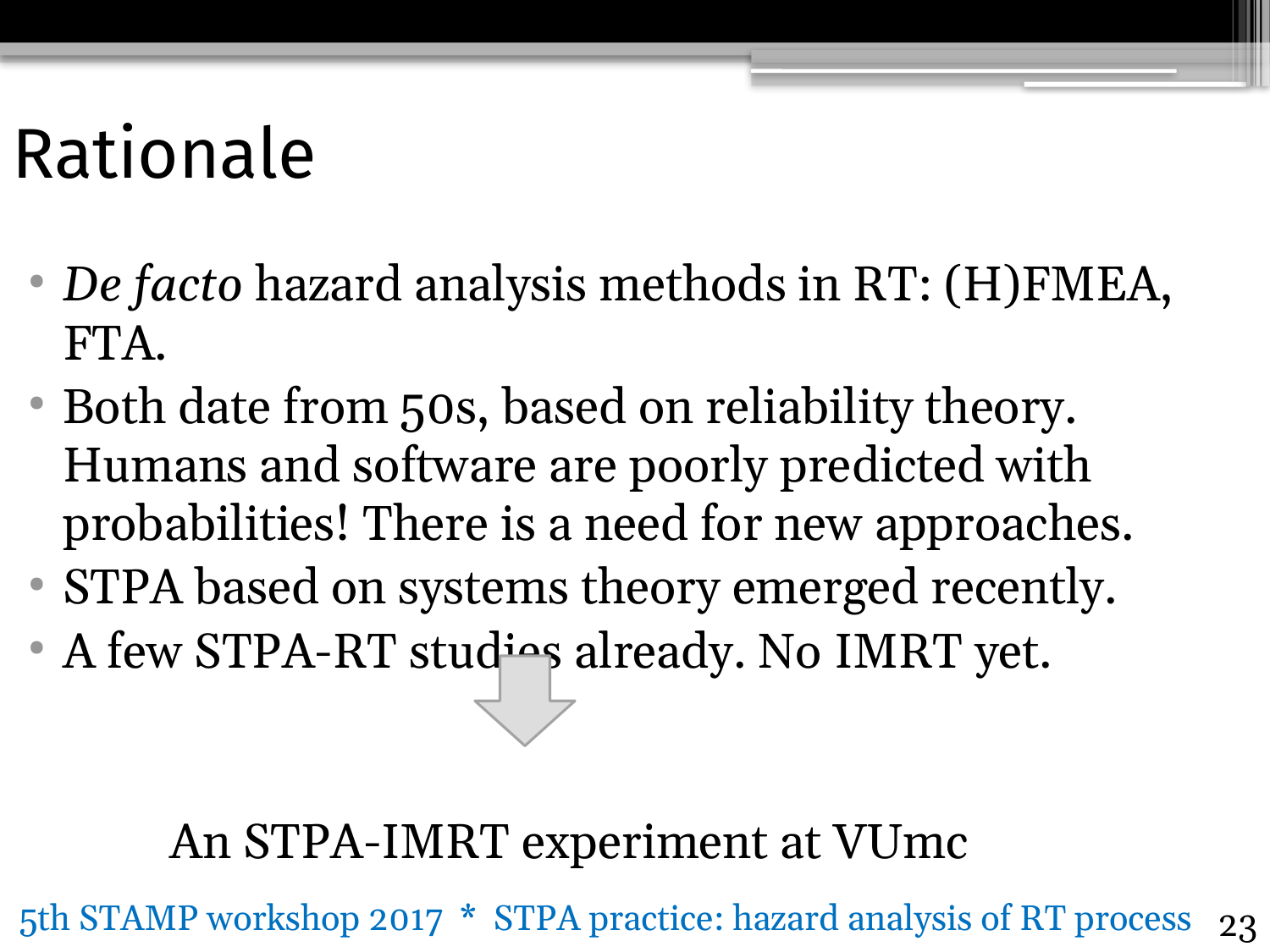

# Rationale
De facto hazard analysis methods in RT: (H)FMEA, FTA.
Both date from 50s, based on reliability theory. Humans and software are poorly predicted with probabilities! There is a need for new approaches.
STPA based on systems theory emerged recently.
A few STPA-RT studies already. No IMRT yet.

            An STPA-IMRT experiment at VUmc

5th STAMP workshop 2017  *  STPA practice: hazard analysis of RT process
23